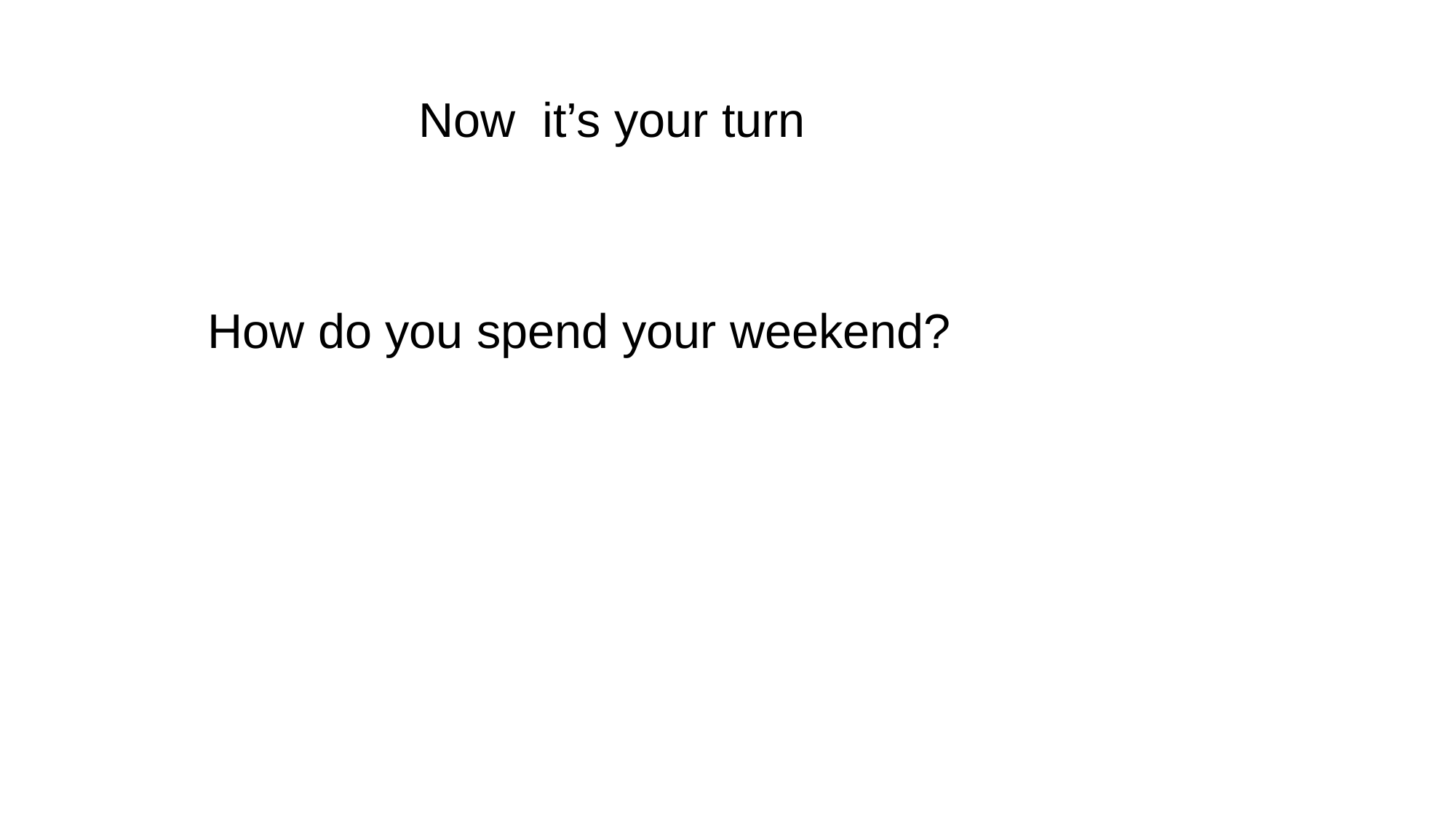

Now  it’s your turn
How do you spend your weekend?